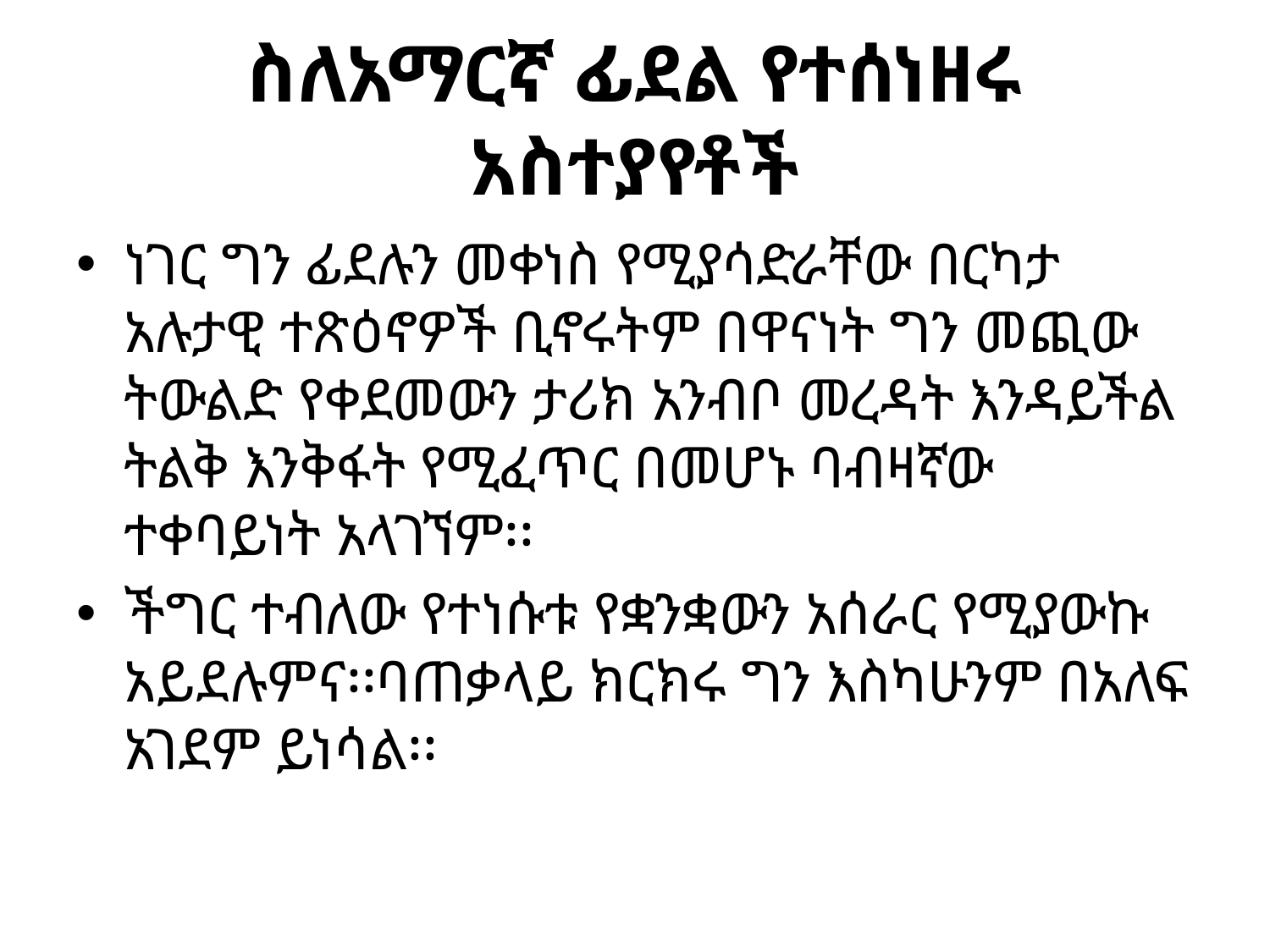

# ስለአማርኛ ፊደል የተሰነዘሩ አስተያየቶች
ነገር ግን ፊደሉን መቀነስ የሚያሳድራቸው በርካታ አሉታዊ ተጽዕኖዎች ቢኖሩትም በዋናነት ግን መጪው ትውልድ የቀደመውን ታሪክ አንብቦ መረዳት እንዳይችል ትልቅ እንቅፋት የሚፈጥር በመሆኑ ባብዛኛው ተቀባይነት አላገኘም፡፡
ችግር ተብለው የተነሱቱ የቋንቋውን አሰራር የሚያውኩ አይደሉምና፡፡ባጠቃላይ ክርክሩ ግን እስካሁንም በአለፍ አገደም ይነሳል፡፡